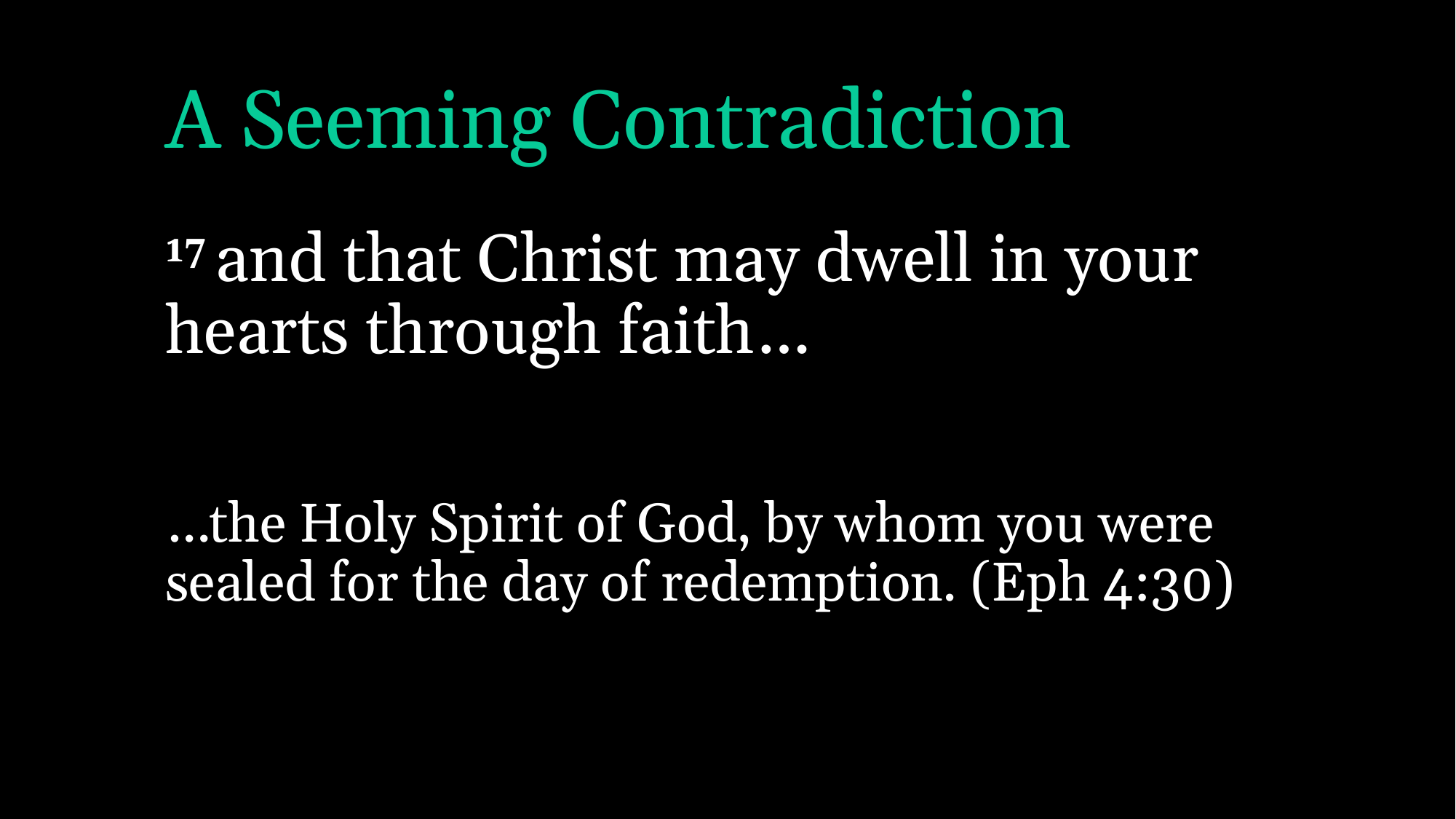

# A Seeming Contradiction
17 and that Christ may dwell in your hearts through faith…

…the Holy Spirit of God, by whom you were sealed for the day of redemption. (Eph 4:30)